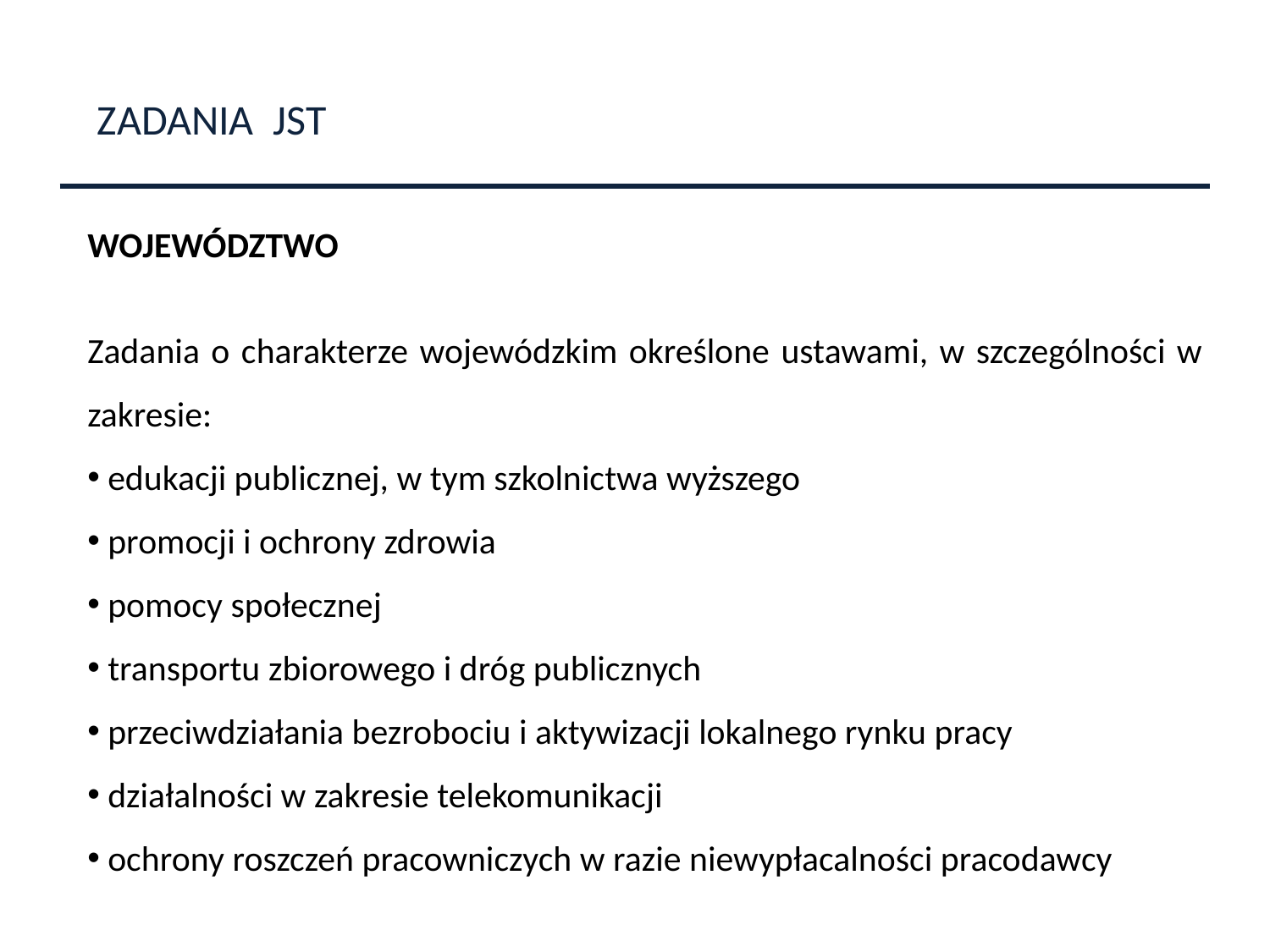

ZADANIA  JST
WOJEWÓDZTWO

Zadania o charakterze wojewódzkim określone ustawami, w szczególności w zakresie:
 edukacji publicznej, w tym szkolnictwa wyższego
 promocji i ochrony zdrowia
 pomocy społecznej
 transportu zbiorowego i dróg publicznych
 przeciwdziałania bezrobociu i aktywizacji lokalnego rynku pracy
 działalności w zakresie telekomunikacji
 ochrony roszczeń pracowniczych w razie niewypłacalności pracodawcy